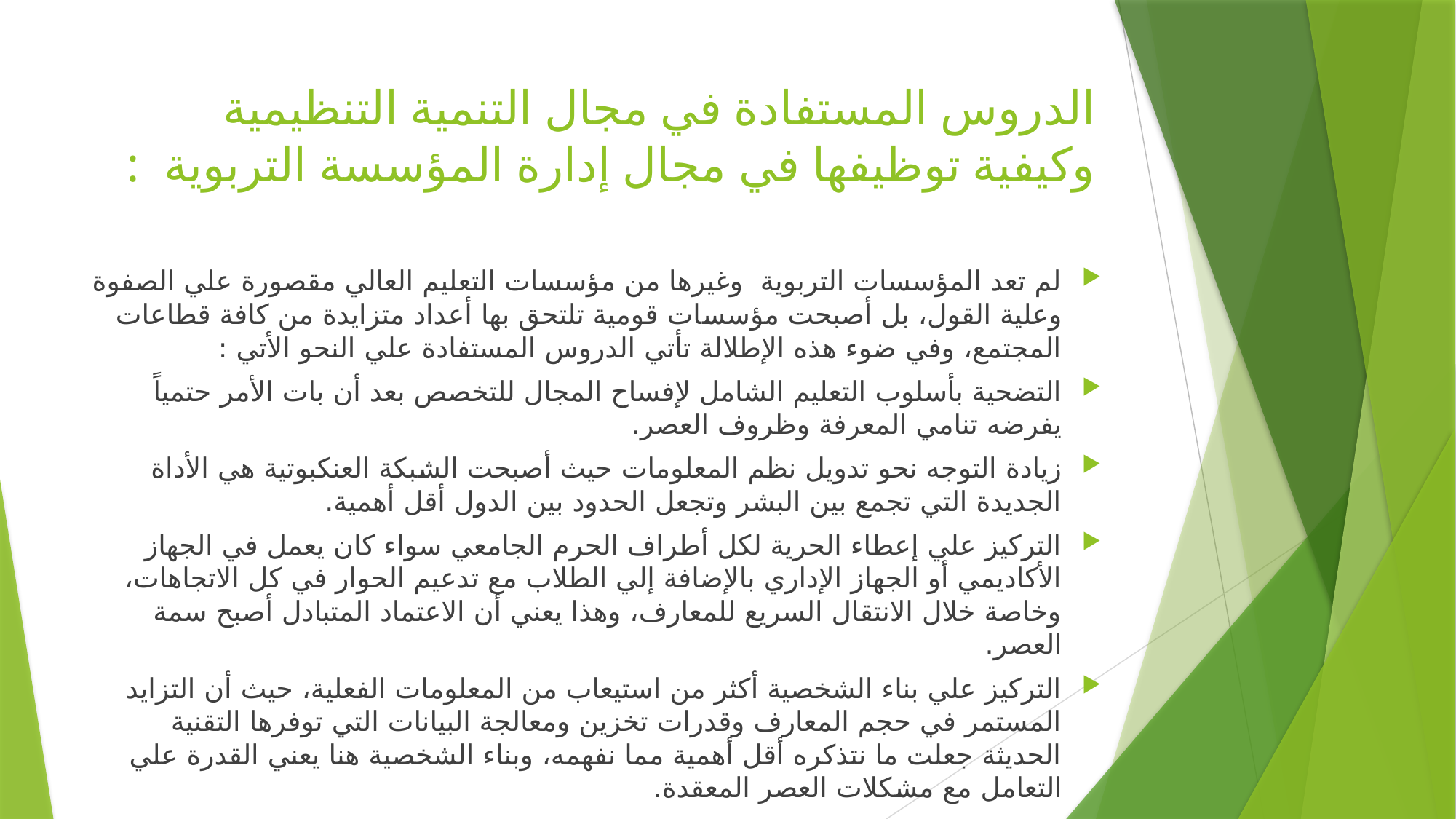

# الدروس المستفادة في مجال التنمية التنظيمية وكيفية توظيفها في مجال إدارة المؤسسة التربوية  :
لم تعد المؤسسات التربوية  وغيرها من مؤسسات التعليم العالي مقصورة علي الصفوة وعلية القول، بل أصبحت مؤسسات قومية تلتحق بها أعداد متزايدة من كافة قطاعات المجتمع، وفي ضوء هذه الإطلالة تأتي الدروس المستفادة علي النحو الأتي :
التضحية بأسلوب التعليم الشامل لإفساح المجال للتخصص بعد أن بات الأمر حتمياً يفرضه تنامي المعرفة وظروف العصر.
زيادة التوجه نحو تدويل نظم المعلومات حيث أصبحت الشبكة العنكبوتية هي الأداة الجديدة التي تجمع بين البشر وتجعل الحدود بين الدول أقل أهمية.
التركيز علي إعطاء الحرية لكل أطراف الحرم الجامعي سواء كان يعمل في الجهاز الأكاديمي أو الجهاز الإداري بالإضافة إلي الطلاب مع تدعيم الحوار في كل الاتجاهات، وخاصة خلال الانتقال السريع للمعارف، وهذا يعني أن الاعتماد المتبادل أصبح سمة العصر.
التركيز علي بناء الشخصية أكثر من استيعاب من المعلومات الفعلية، حيث أن التزايد المستمر في حجم المعارف وقدرات تخزين ومعالجة البيانات التي توفرها التقنية الحديثة جعلت ما نتذكره أقل أهمية مما نفهمه، وبناء الشخصية هنا يعني القدرة علي التعامل مع مشكلات العصر المعقدة.